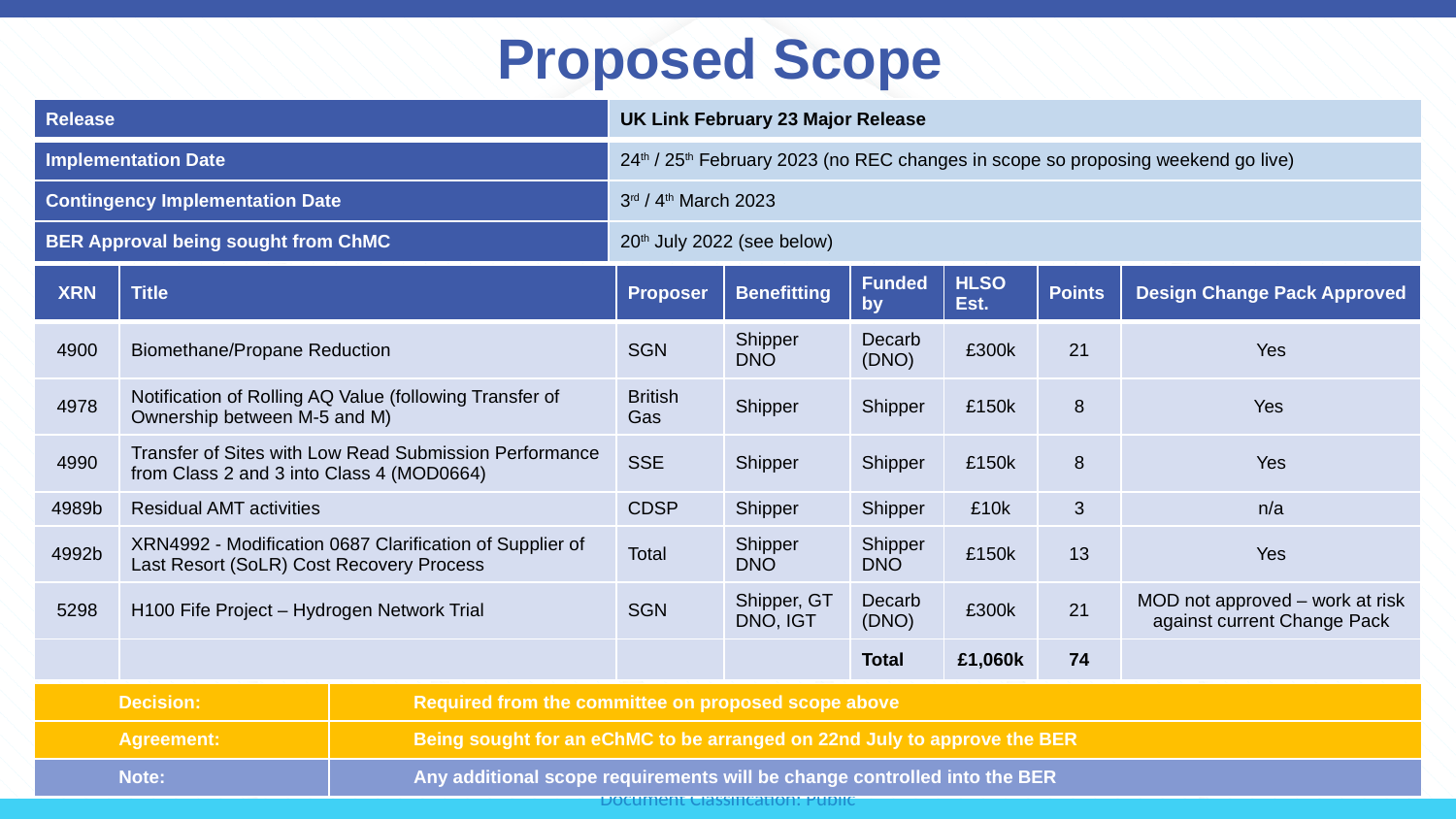

# Proposed Scope
| Release | UK Link February 23 Major Release |
| --- | --- |
| Implementation Date | 24th / 25th February 2023 (no REC changes in scope so proposing weekend go live) |
| Contingency Implementation Date | 3rd / 4th March 2023 |
| BER Approval being sought from ChMC | 20th July 2022 (see below) |
| XRN | Title | Proposer | Benefitting | Funded by | HLSO Est. | Points | Design Change Pack Approved |
| --- | --- | --- | --- | --- | --- | --- | --- |
| 4900 | Biomethane/Propane Reduction | SGN | Shipper DNO | Decarb (DNO) | £300k | 21 | Yes |
| 4978 | Notification of Rolling AQ Value (following Transfer of Ownership between M-5 and M) | British Gas | Shipper | Shipper | £150k | 8 | Yes |
| 4990 | Transfer of Sites with Low Read Submission Performance from Class 2 and 3 into Class 4 (MOD0664) | SSE | Shipper | Shipper | £150k | 8 | Yes |
| 4989b | Residual AMT activities | CDSP | Shipper | Shipper | £10k | 3 | n/a |
| 4992b | XRN4992 - Modification 0687 Clarification of Supplier of Last Resort (SoLR) Cost Recovery Process | Total | Shipper DNO | Shipper DNO | £150k | 13 | Yes |
| 5298 | H100 Fife Project – Hydrogen Network Trial | SGN | Shipper, GT DNO, IGT | Decarb (DNO) | £300k | 21 | MOD not approved – work at risk against current Change Pack |
|  |  |  |  | Total | £1,060k | 74 |  |
| Decision: | Required from the committee on proposed scope above |
| --- | --- |
| Agreement: | Being sought for an eChMC to be arranged on 22nd July to approve the BER |
| Note: | Any additional scope requirements will be change controlled into the BER |